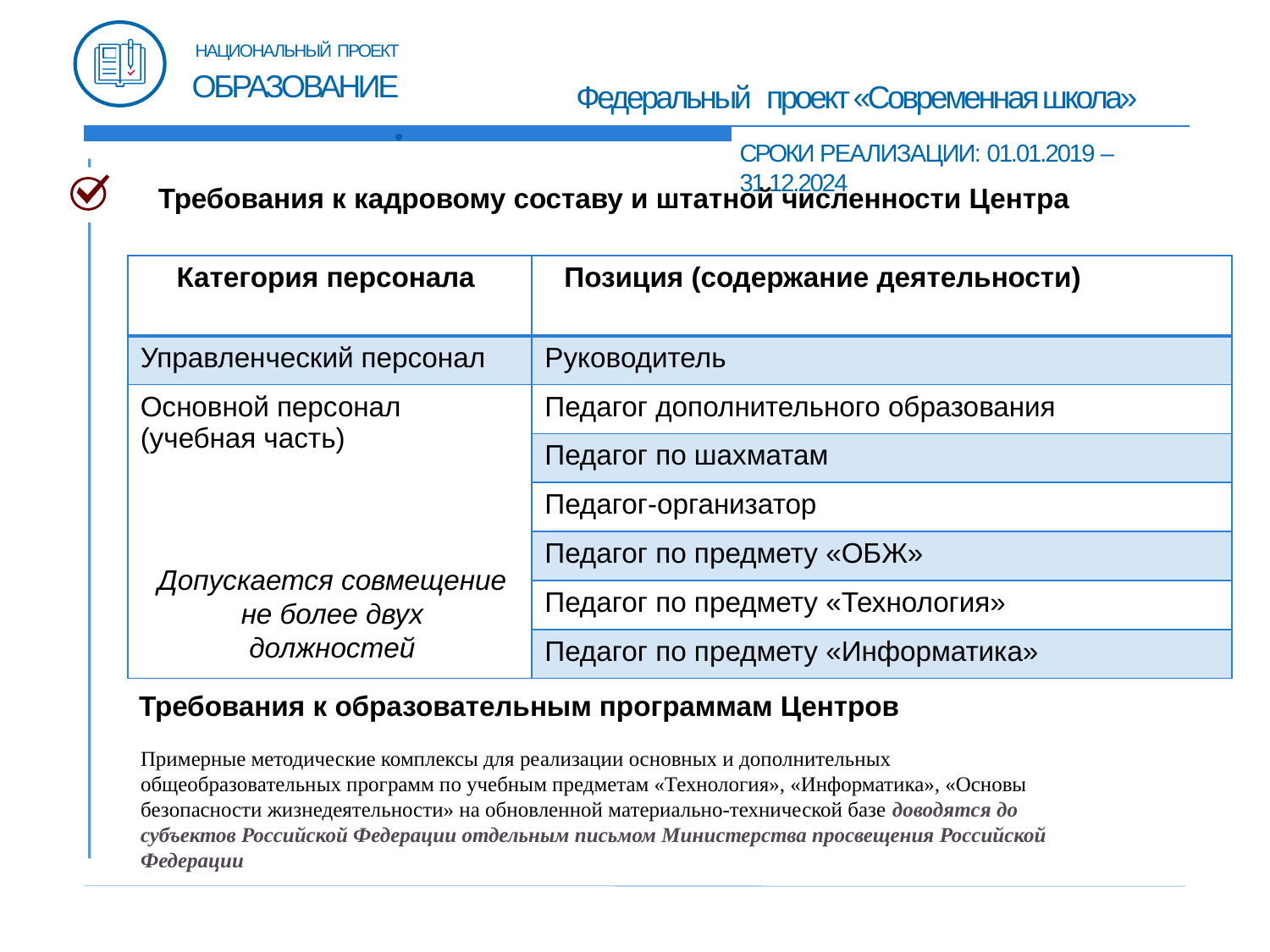

НАЦИОНАЛЬНЫЙ ПРОЕКТ
ОБРАЗОВАНИЕ
Федеральный   проект «Современная школа»

СРОКИ РЕАЛИЗАЦИИ: 01.01.2019 – 31.12.2024

Требования к кадровому составу и штатной численности Центра
| Категория персонала | Позиция (содержание деятельности) |
| --- | --- |
| Управленческий персонал | Руководитель |
| Основной персонал (учебная часть) | Педагог дополнительного образования |
|  | Педагог по шахматам |
|  | Педагог-организатор |
|  | Педагог по предмету «ОБЖ» |
|  | Педагог по предмету «Технология» |
|  | Педагог по предмету «Информатика» |
Допускается совмещение не более двух должностей
Требования к образовательным программам Центров
Примерные методические комплексы для реализации основных и дополнительных общеобразовательных программ по учебным предметам «Технология», «Информатика», «Основы безопасности жизнедеятельности» на обновленной материально-технической базе доводятся до субъектов Российской Федерации отдельным письмом Министерства просвещения Российской Федерации